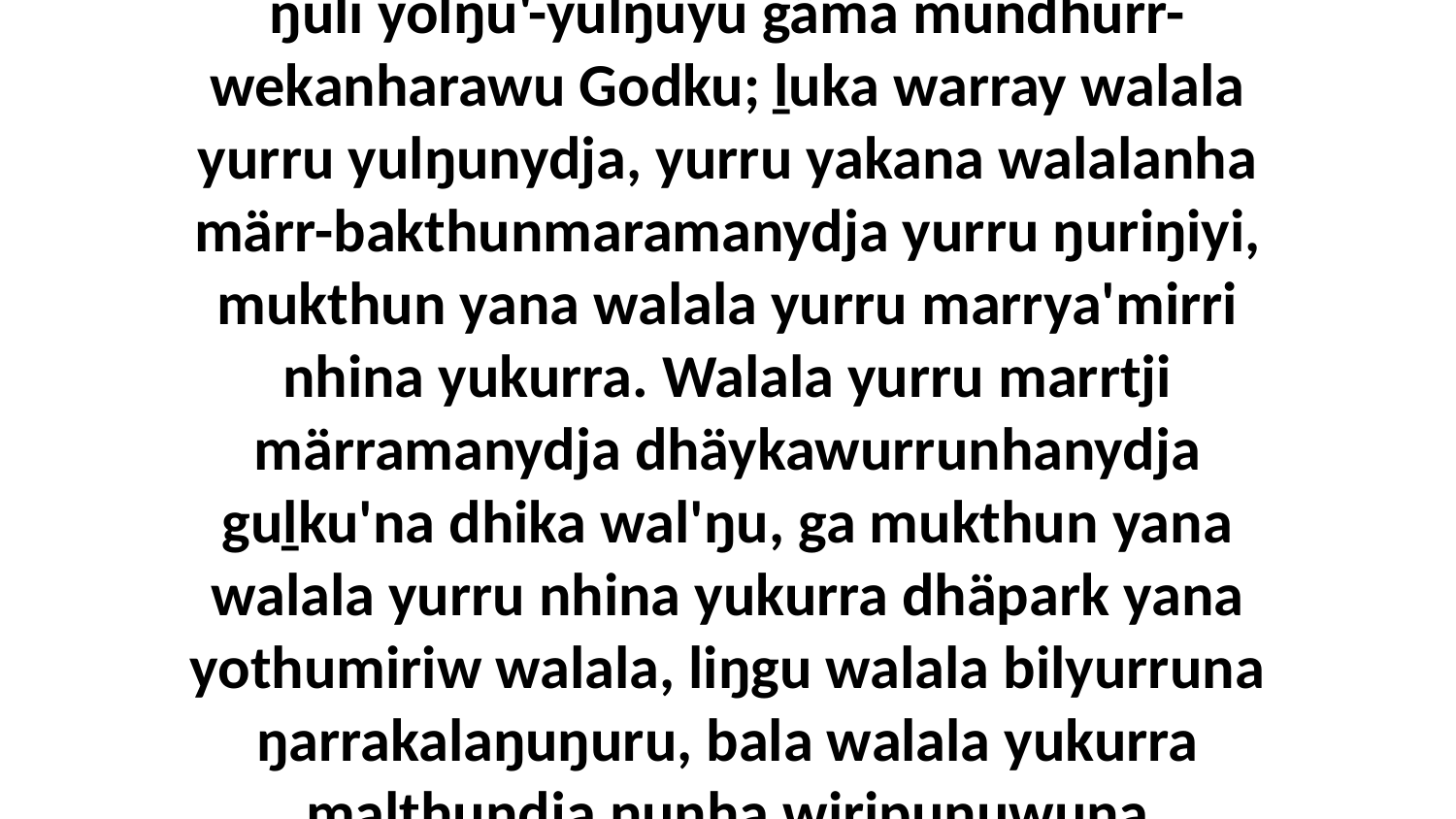

10 Yo, ŋuriŋiyi ḏalkarra'mirriyu walalay yurru ḻukana marrtji ŋatha, ŋunhina ŋunhi walala ŋuli yolŋu'-yulŋuyu gäma mundhurr-wekanharawu Godku; ḻuka warray walala yurru yulŋunydja, yurru yakana walalanha märr-bakthunmaramanydja yurru ŋuriŋiyi, mukthun yana walala yurru marrya'mirri nhina yukurra. Walala yurru marrtji märramanydja dhäykawurrunhanydja guḻku'na dhika wal'ŋu, ga mukthun yana walala yurru nhina yukurra dhäpark yana yothumiriw walala, liŋgu walala bilyurruna ŋarrakalaŋuŋuru, bala walala yukurra malthundja ŋunha wiripuŋuwuna waŋarrwu.” Ga bitjarra ŋayi Garray waŋananydja.